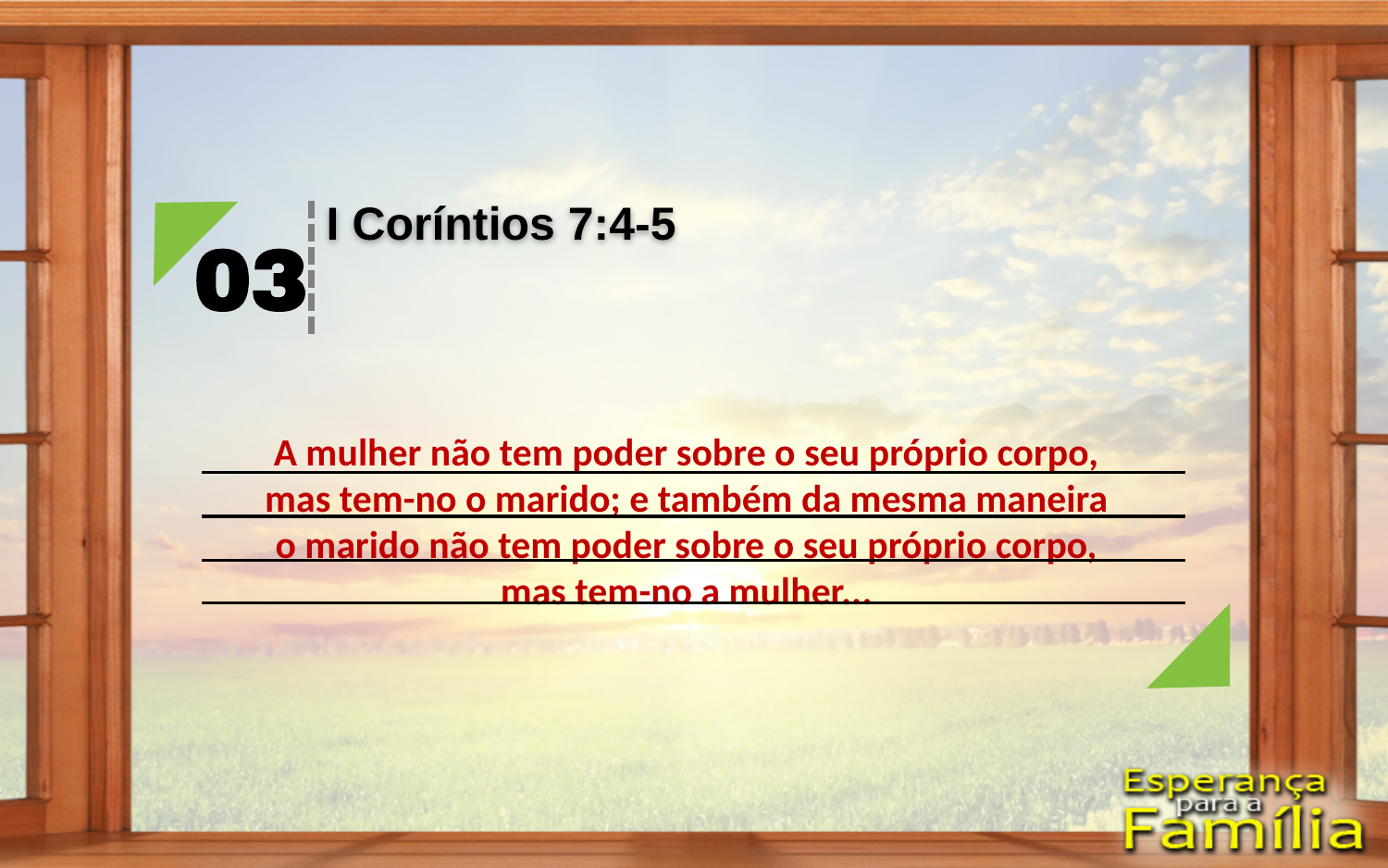

I Coríntios 7:4-5

03
A mulher não tem poder sobre o seu próprio corpo, mas tem-no o marido; e também da mesma maneira o marido não tem poder sobre o seu próprio corpo, mas tem-no a mulher...